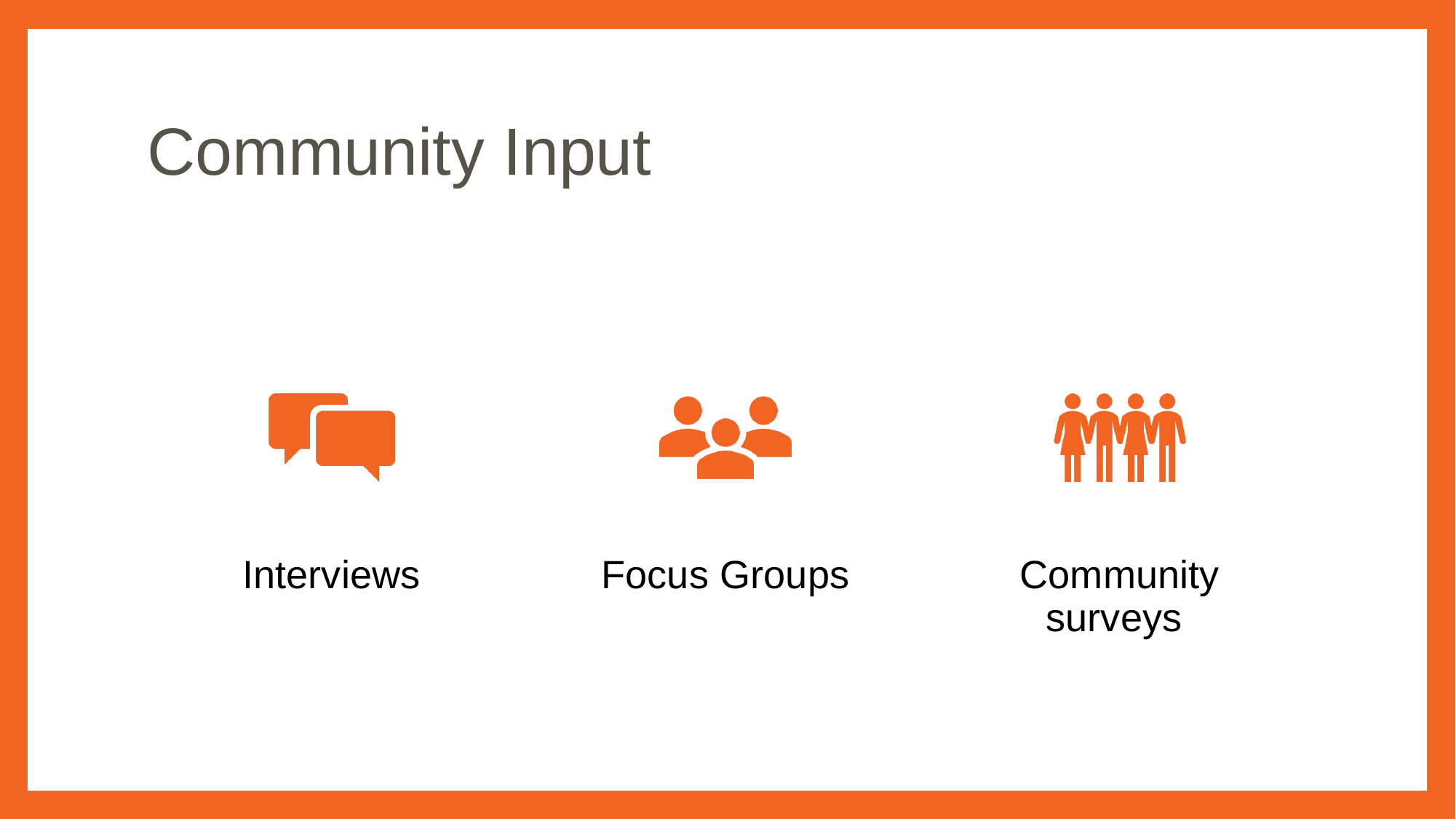

# Community Input
Interviews
Focus Groups
Community surveys